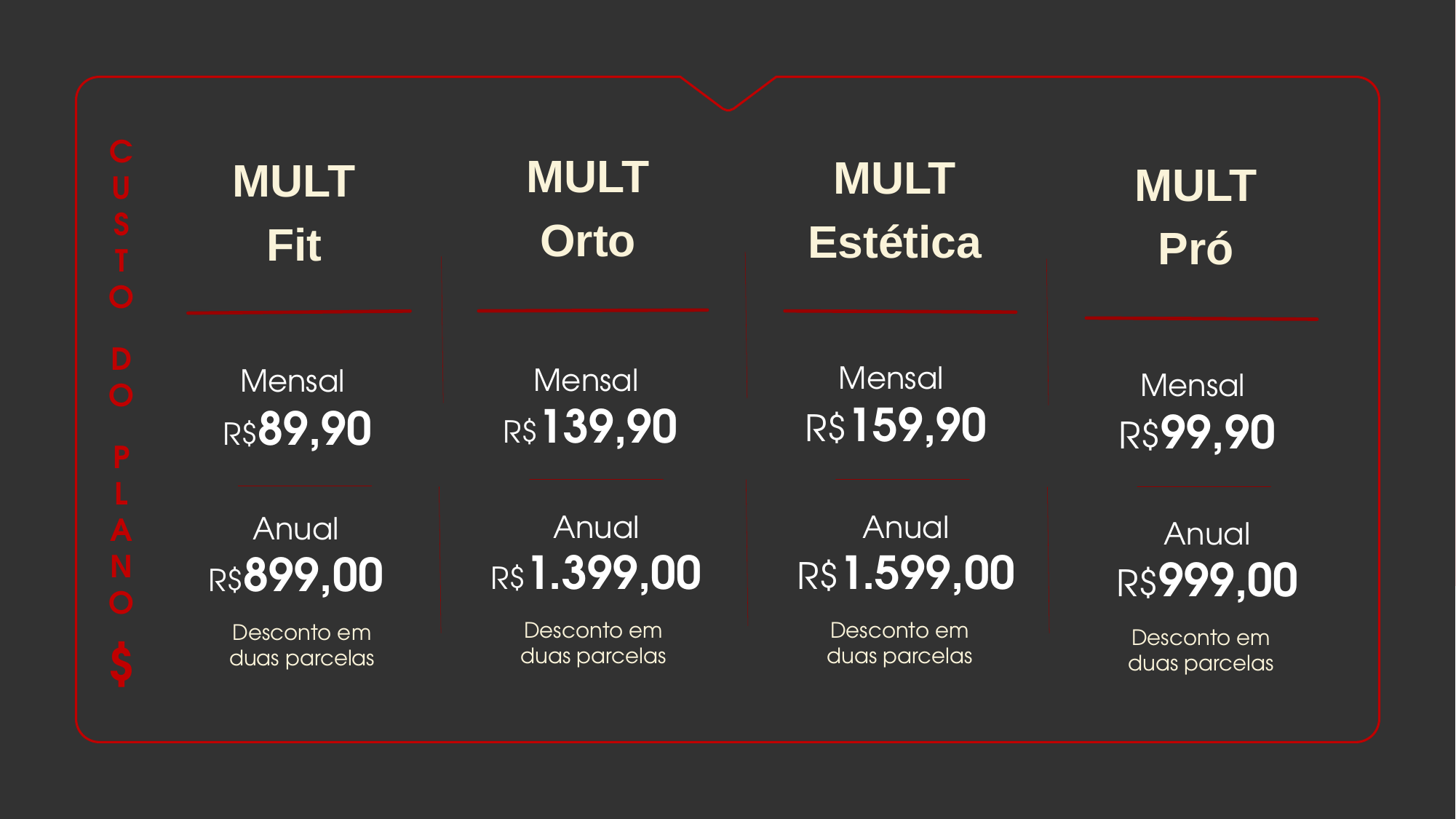

C
U
S
T
O

D
O

P
L
A
N
O

$
MULT
Orto
MULT
Estética
MULT
Fit
MULT
Pró
Mensal
R$89,90
Mensal
R$159,90
Mensal
R$139,90
Mensal
R$99,90
Anual
R$1.399,00
Anual
R$1.599,00
Anual
R$899,00
Anual
R$999,00
Desconto em
duas parcelas
Desconto em
duas parcelas
Desconto em
duas parcelas
Desconto em
duas parcelas